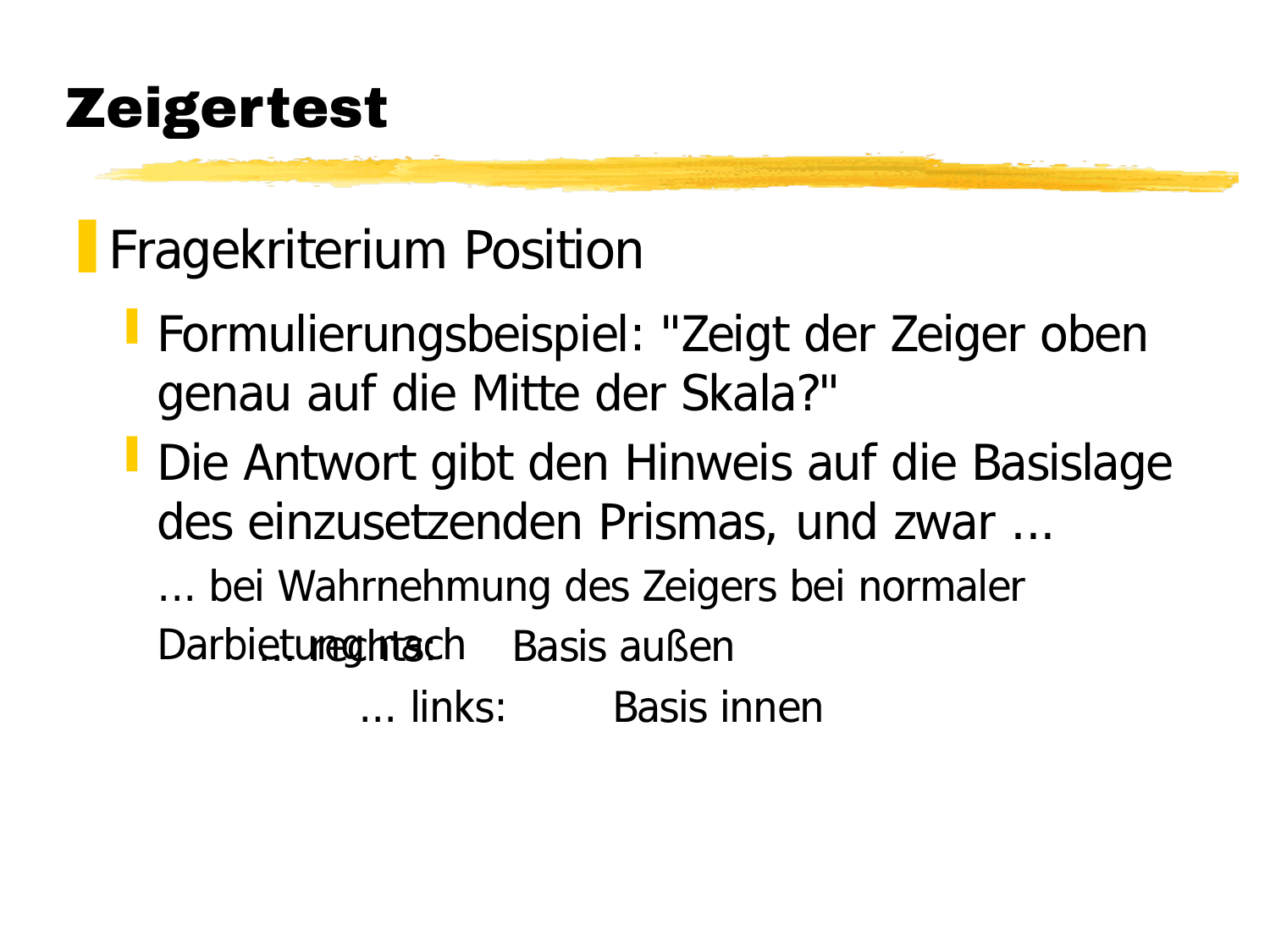

# Zeigertest
Fragekriterium Position
Formulierungsbeispiel: "Zeigt der Zeiger oben genau auf die Mitte der Skala?"
Die Antwort gibt den Hinweis auf die Basislage des einzusetzenden Prismas, und zwar ...
	... bei Wahrnehmung des Zeigers bei normaler Darbietung nach
		... rechts:	Basis außen
		... links: 	Basis innen